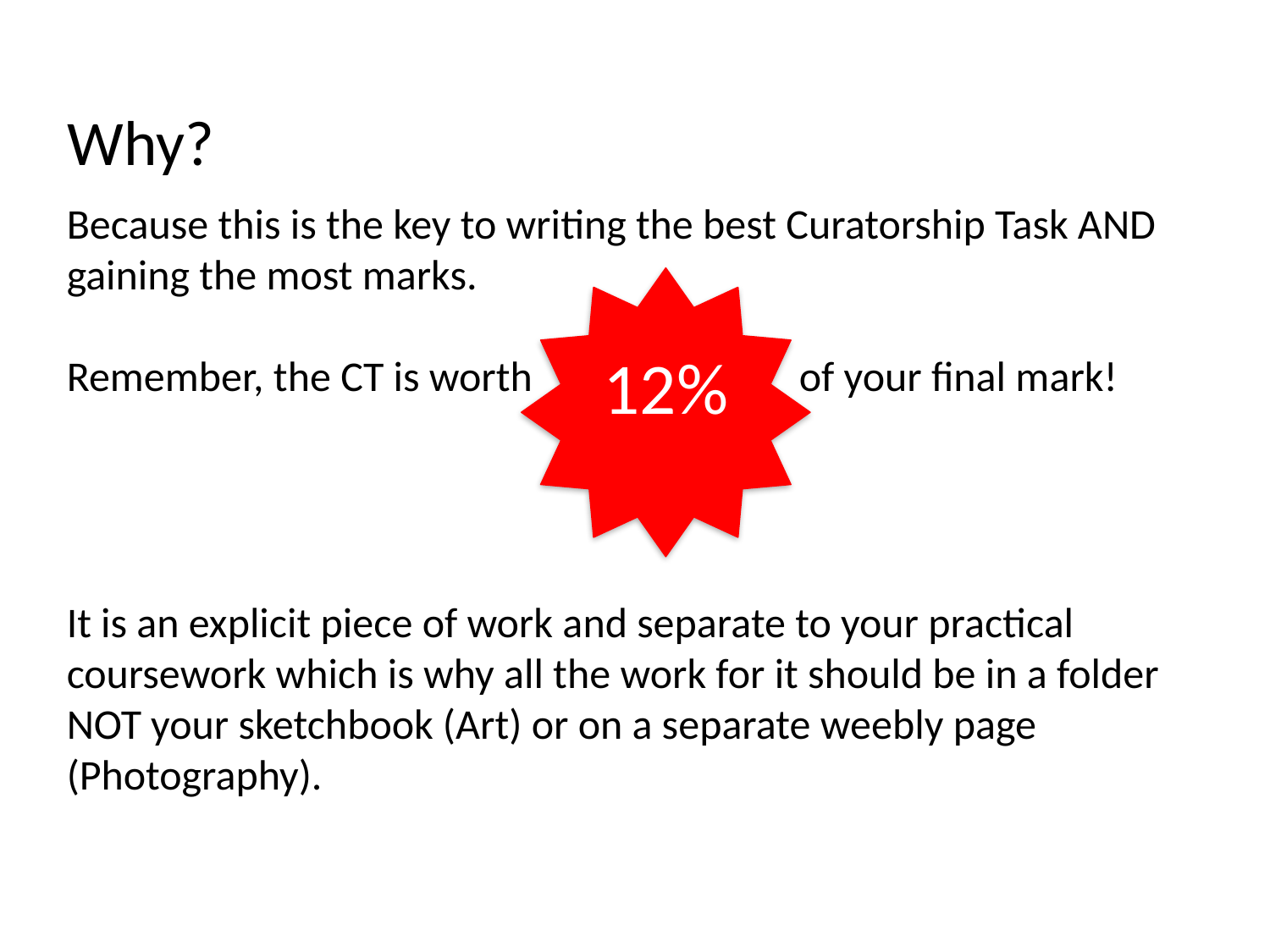

Why?
Because this is the key to writing the best Curatorship Task AND
gaining the most marks.

Remember, the CT is worth                            of your final mark!
12%
It is an explicit piece of work and separate to your practical coursework which is why all the work for it should be in a folder NOT your sketchbook (Art) or on a separate weebly page (Photography).